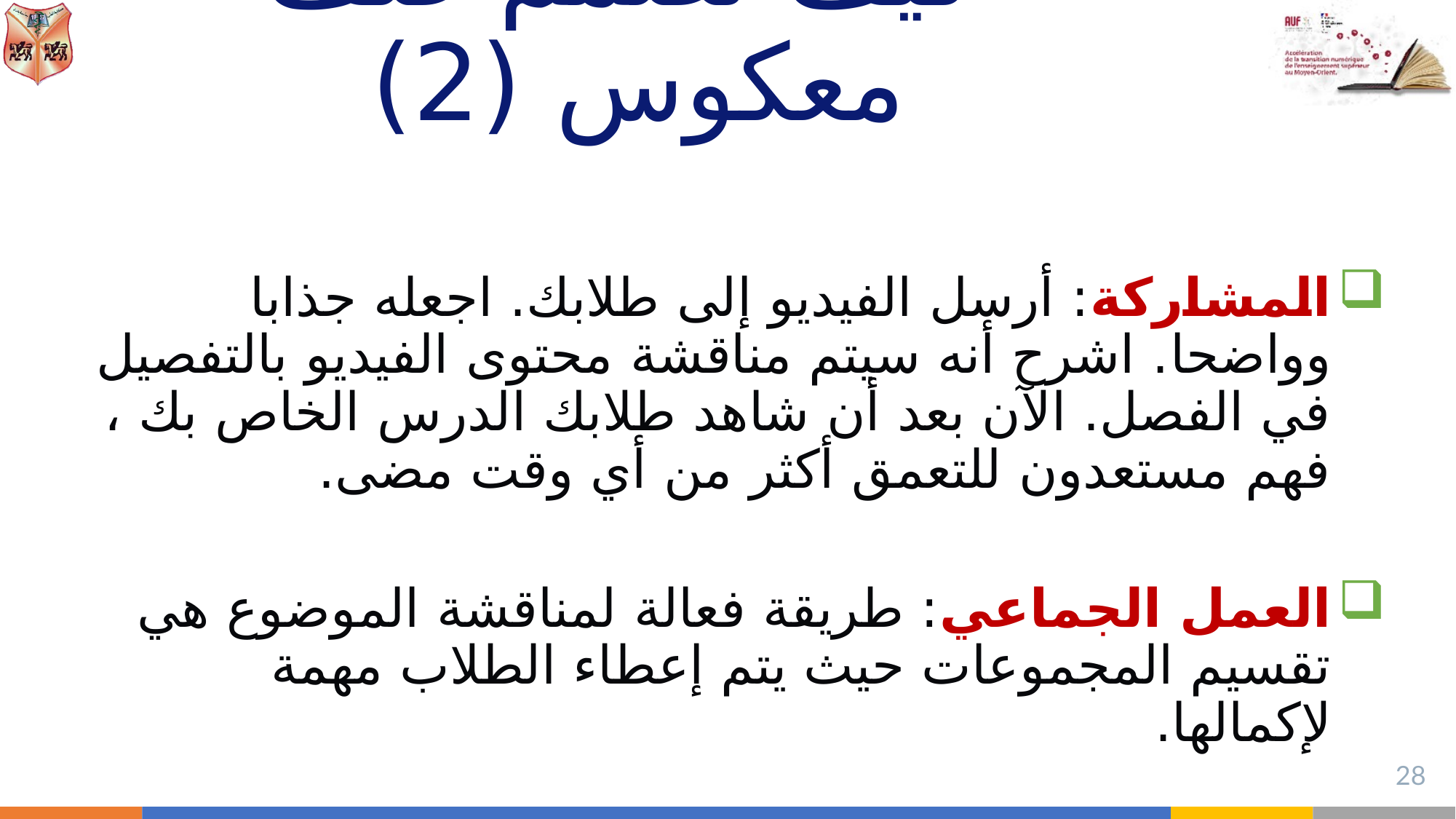

# كيف تصمم صف معكوس (2)
المشاركة: أرسل الفيديو إلى طلابك. اجعله جذابا وواضحا. اشرح أنه سيتم مناقشة محتوى الفيديو بالتفصيل في الفصل. الآن بعد أن شاهد طلابك الدرس الخاص بك ، فهم مستعدون للتعمق أكثر من أي وقت مضى.

العمل الجماعي: طريقة فعالة لمناقشة الموضوع هي تقسيم المجموعات حيث يتم إعطاء الطلاب مهمة لإكمالها.

إعادة التجميع: اجمع الفصل معًا لمشاركة العمل الجماعي الفردي مع الجميع. اطرح الأسئلة ، وتعمق أكثر من أي وقت مضى.

28